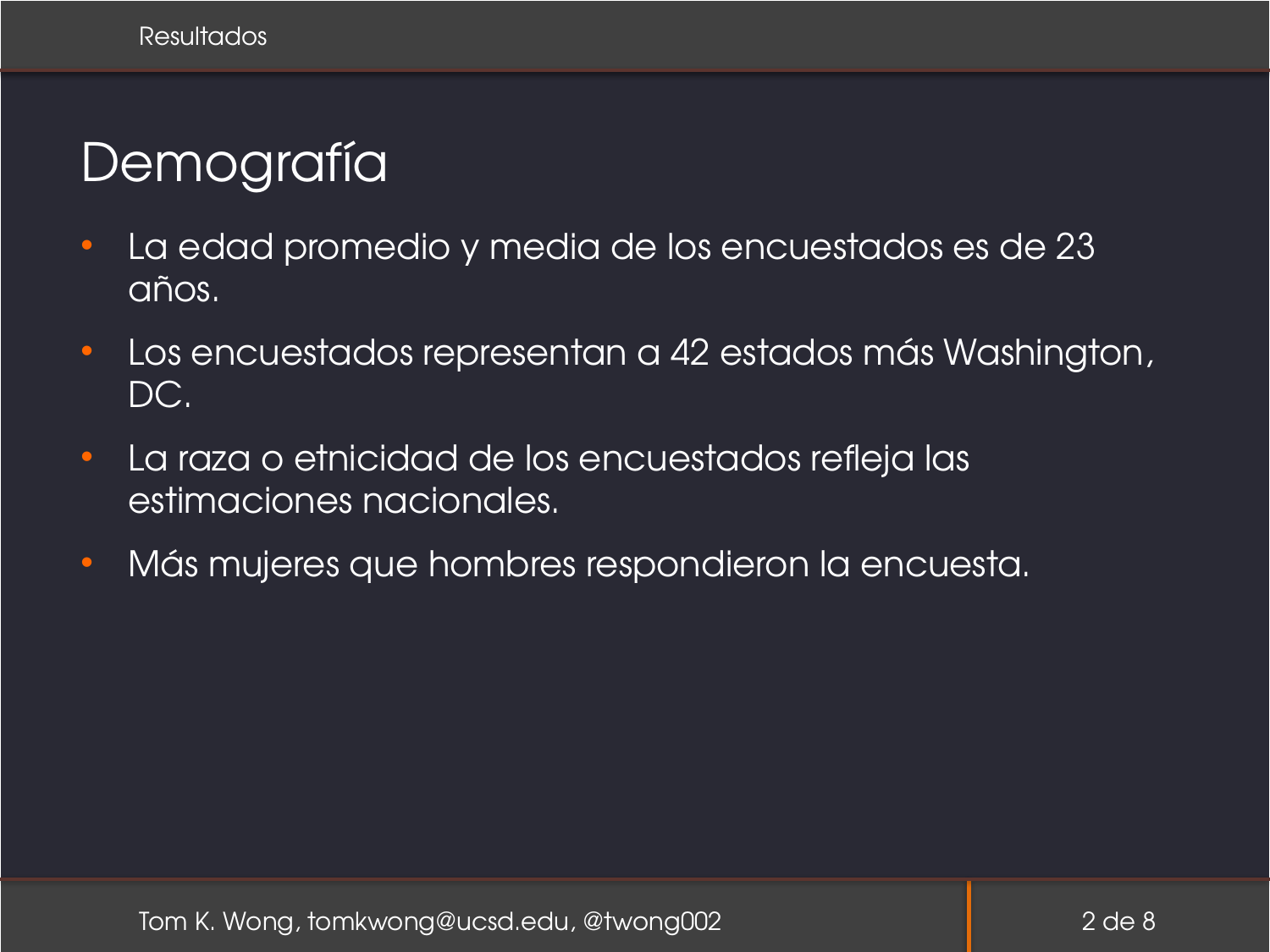

Resultados

	Tom K. Wong, tomkwong@ucsd.edu, @twong002
Demografía

La edad promedio y media de los encuestados es de 23 años.

Los encuestados representan a 42 estados más Washington, DC.

La raza o etnicidad de los encuestados refleja las estimaciones nacionales.

Más mujeres que hombres respondieron la encuesta.

2 de 8